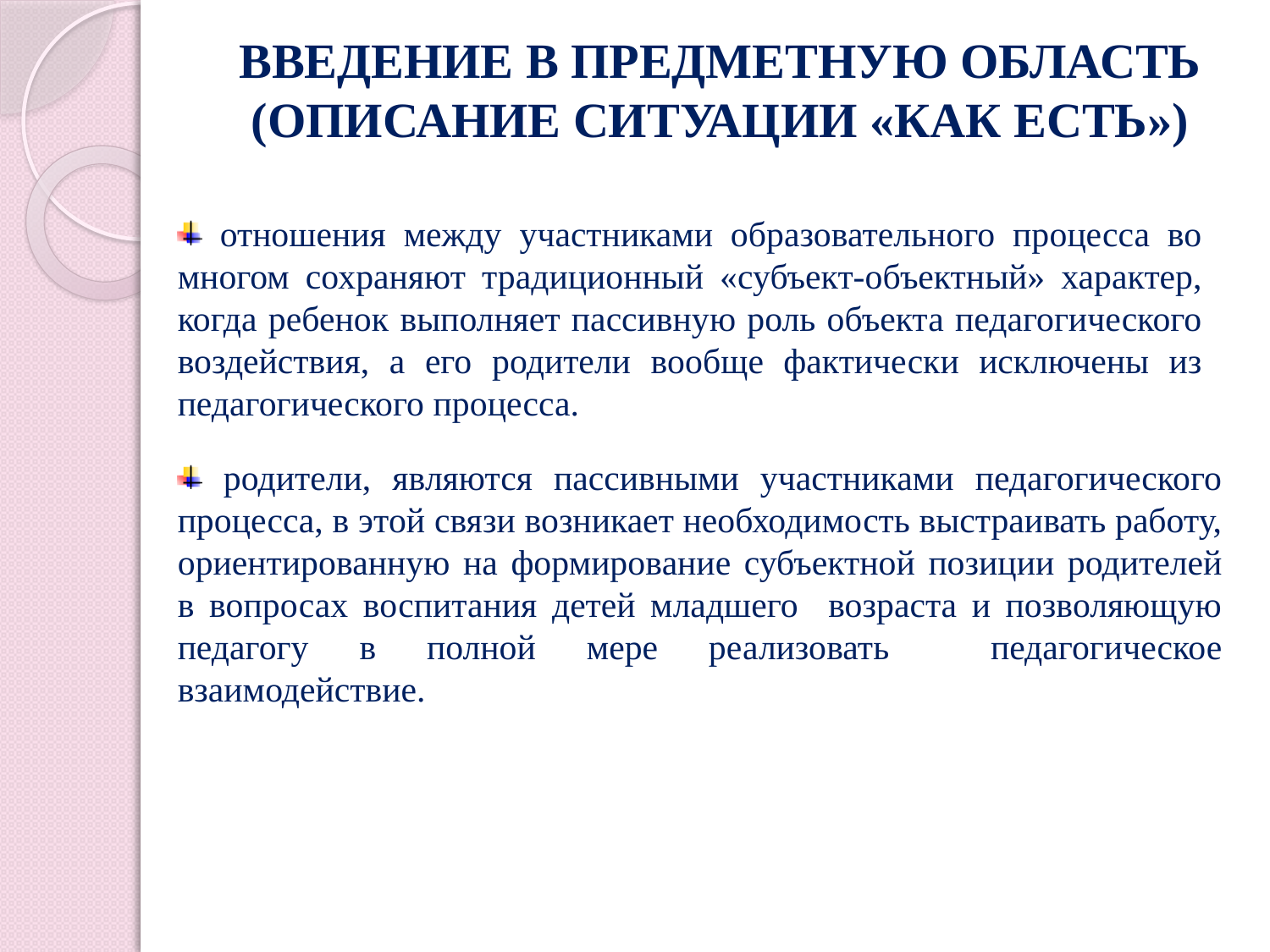

# ВВЕДЕНИЕ В ПРЕДМЕТНУЮ ОБЛАСТЬ (ОПИСАНИЕ СИТУАЦИИ «КАК ЕСТЬ»)
 отношения между участниками образовательного процесса во многом сохраняют традиционный «субъект-объектный» характер, когда ребенок выполняет пассивную роль объекта педагогического воздействия, а его родители вообще фактически исключены из педагогического процесса.
 родители, являются пассивными участниками педагогического процесса, в этой связи возникает необходимость выстраивать работу, ориентированную на формирование субъектной позиции родителей в вопросах воспитания детей младшего  возраста и позволяющую педагогу в полной мере реализовать  педагогическое взаимодействие.